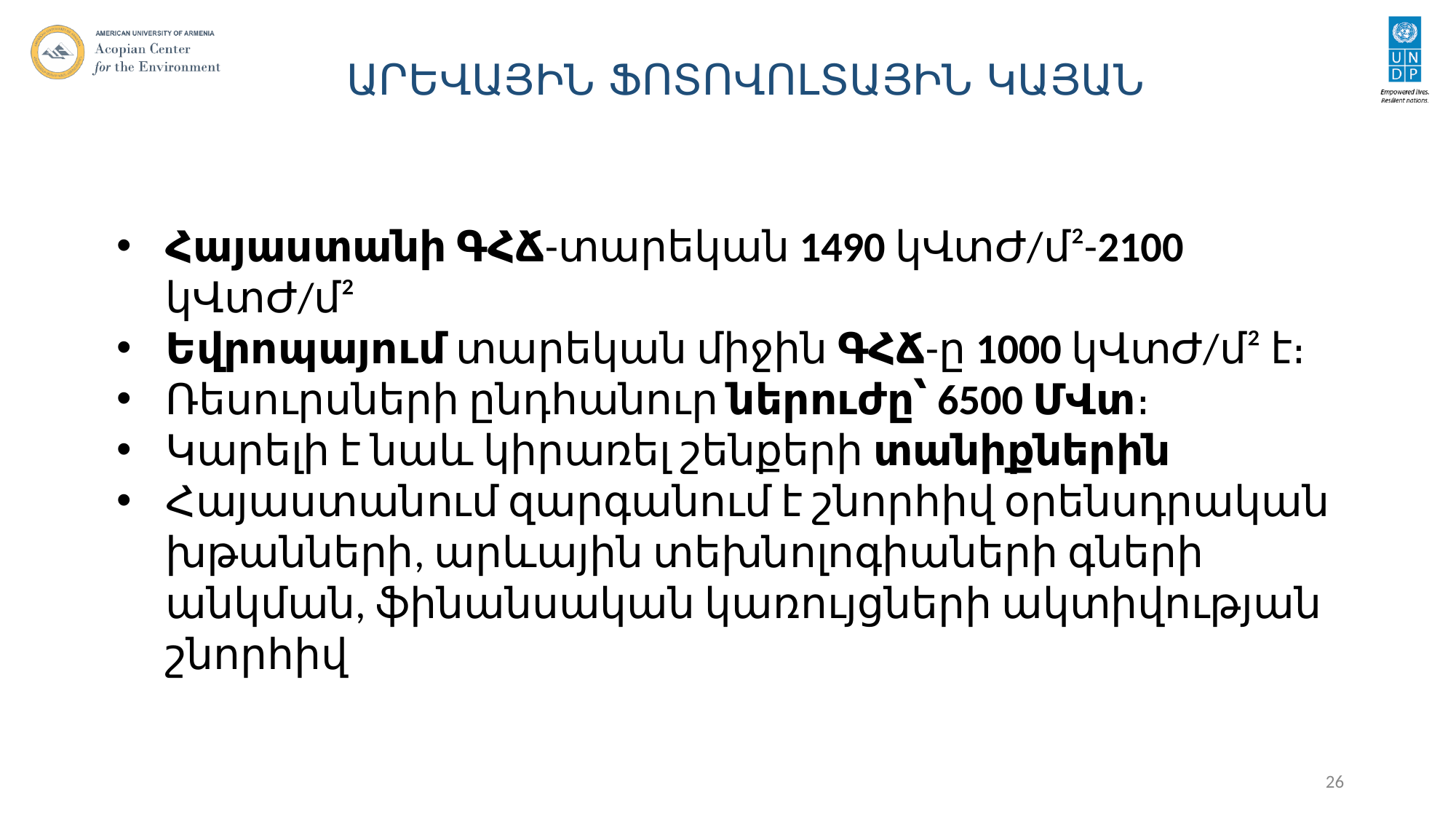

# ԱՐԵՎԱՅԻՆ ՖՈՏՈՎՈԼՏԱՅԻՆ ԿԱՅԱՆ
Հայաստանի ԳՀՃ-տարեկան 1490 կՎտԺ/մ²-2100 կՎտԺ/մ²
Եվրոպայում տարեկան միջին ԳՀՃ-ը 1000 կՎտԺ/մ² է։
Ռեսուրսների ընդհանուր ներուժը՝ 6500 ՄՎտ։
Կարելի է նաև կիրառել շենքերի տանիքներին
Հայաստանում զարգանում է շնորհիվ օրենսդրական խթանների, արևային տեխնոլոգիաների գների անկման, ֆինանսական կառույցների ակտիվության շնորհիվ
26